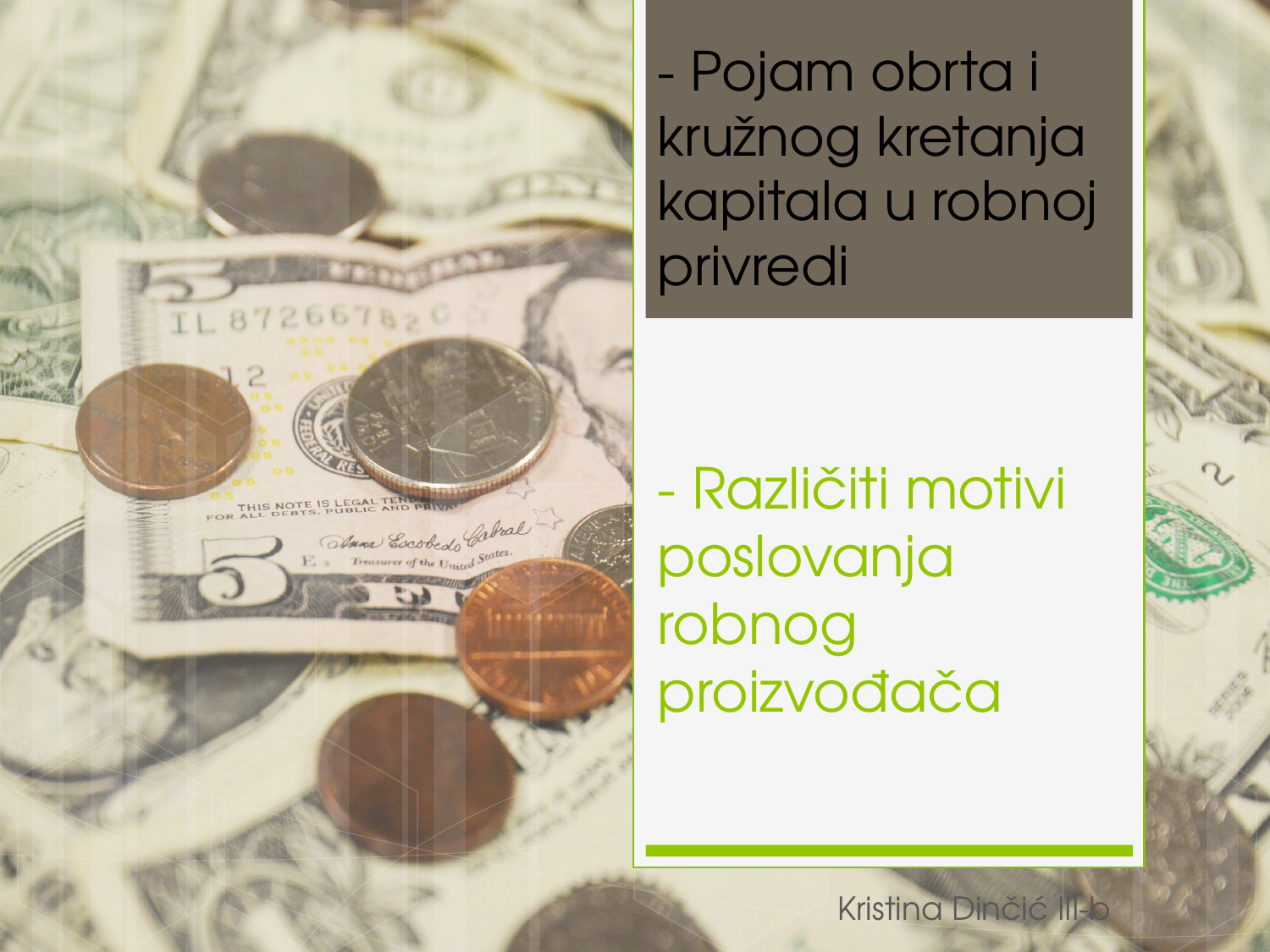

# - Pojam obrta i kružnog kretanja kapitala u robnoj privredi
- Različiti motivi poslovanja robnog proizvođača
Kristina Dinčić III-b